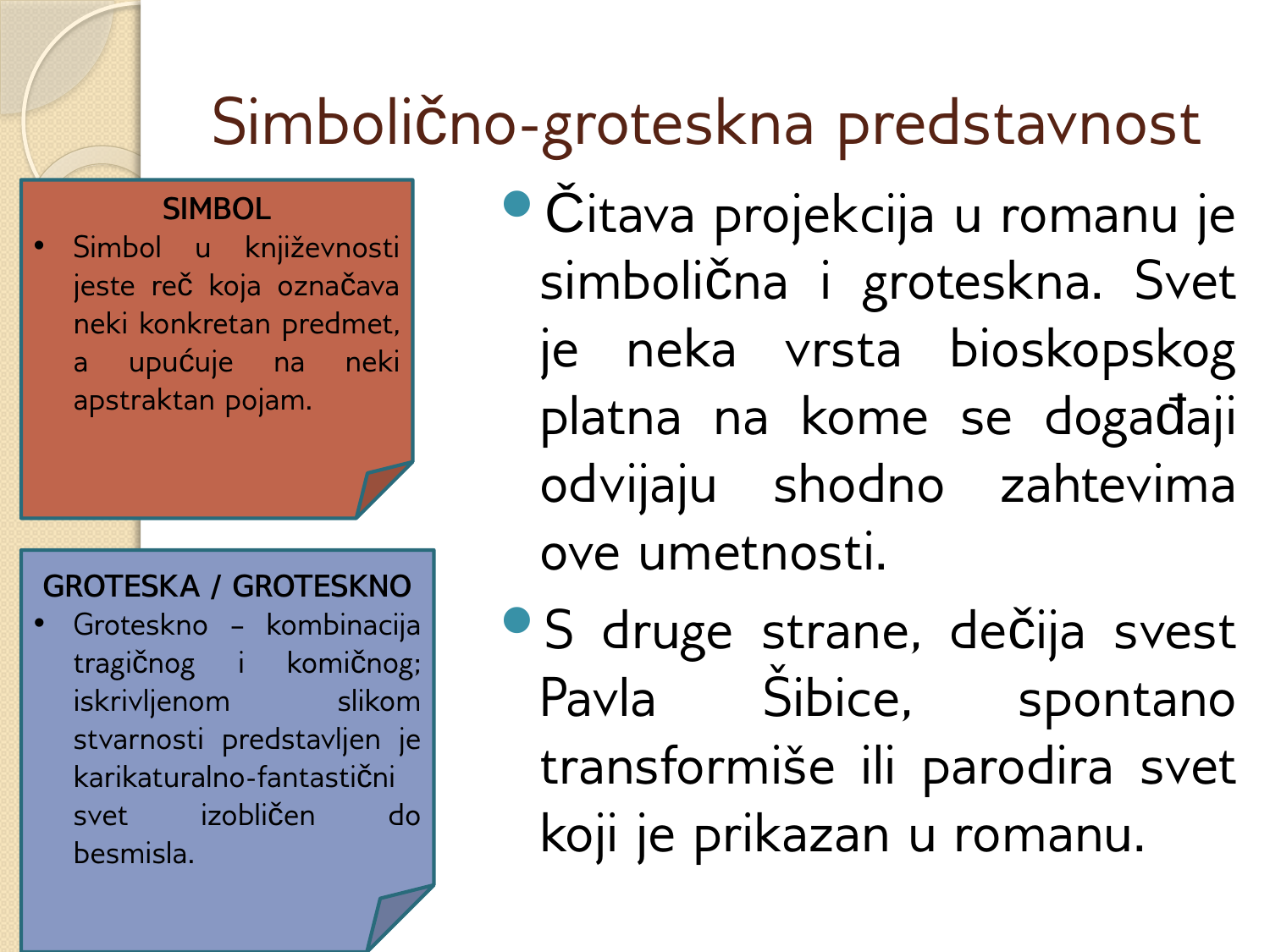

# Simbolično-groteskna predstavnost
Čitava projekcija u romanu je simbolična i groteskna. Svet je neka vrsta bioskopskog platna na kome se događaji odvijaju shodno zahtevima ove umetnosti.
S druge strane, dečija svest Pavla Šibice, spontano transformiše ili parodira svet koji je prikazan u romanu.
SIMBOL
Simbol u književnosti jeste reč koja označava neki konkretan predmet, a upućuje na neki apstraktan pojam.

GROTESKA / GROTESKNO
Groteskno – kombinacija tragičnog i komičnog; iskrivljenom slikom stvarnosti predstavljen je karikaturalno-fantastični svet izobličen do besmisla.